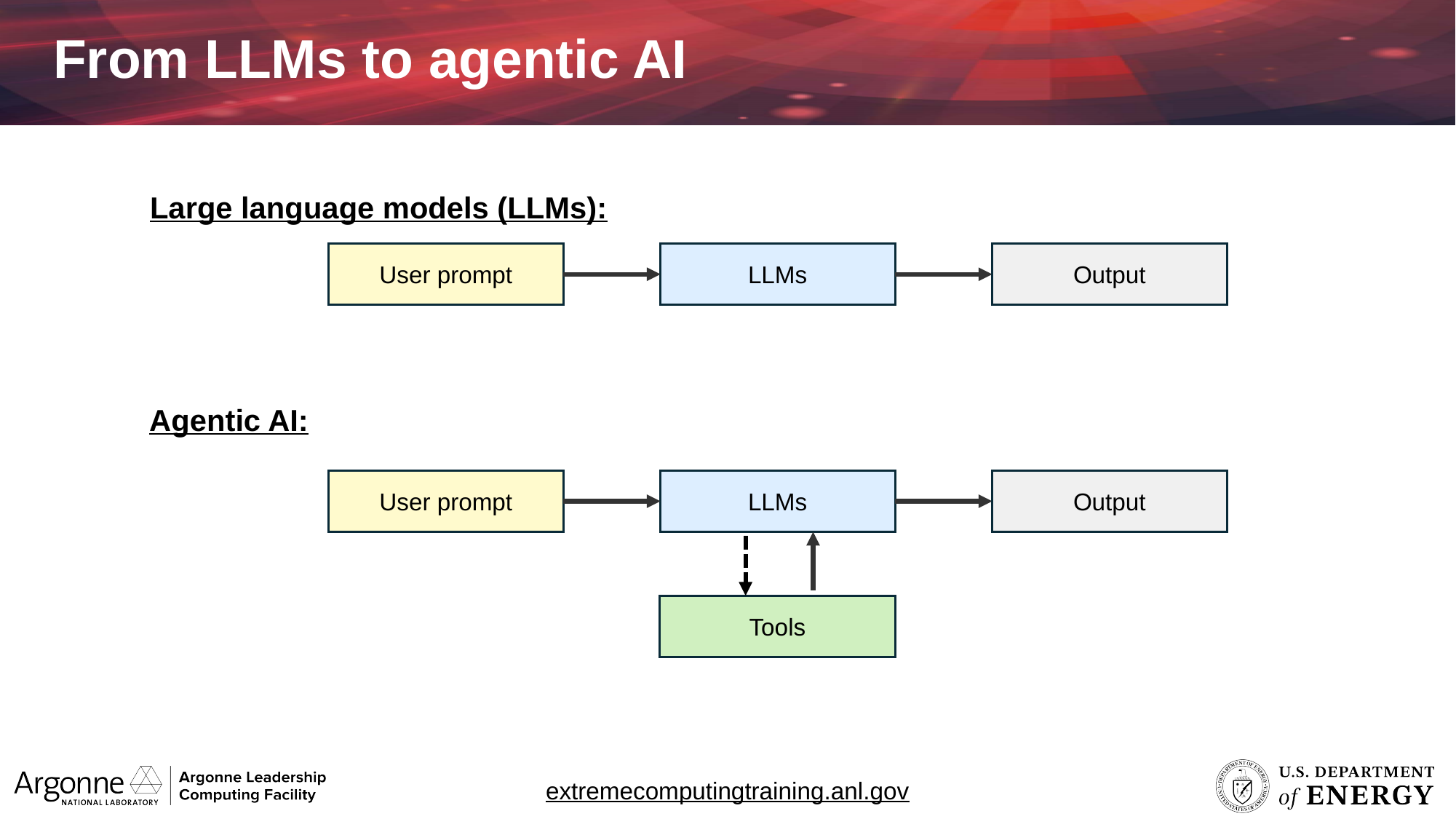

From LLMs to agentic AI
Large language models (LLMs):
Output
User prompt
LLMs
Agentic AI:
Output
User prompt
LLMs
Tools